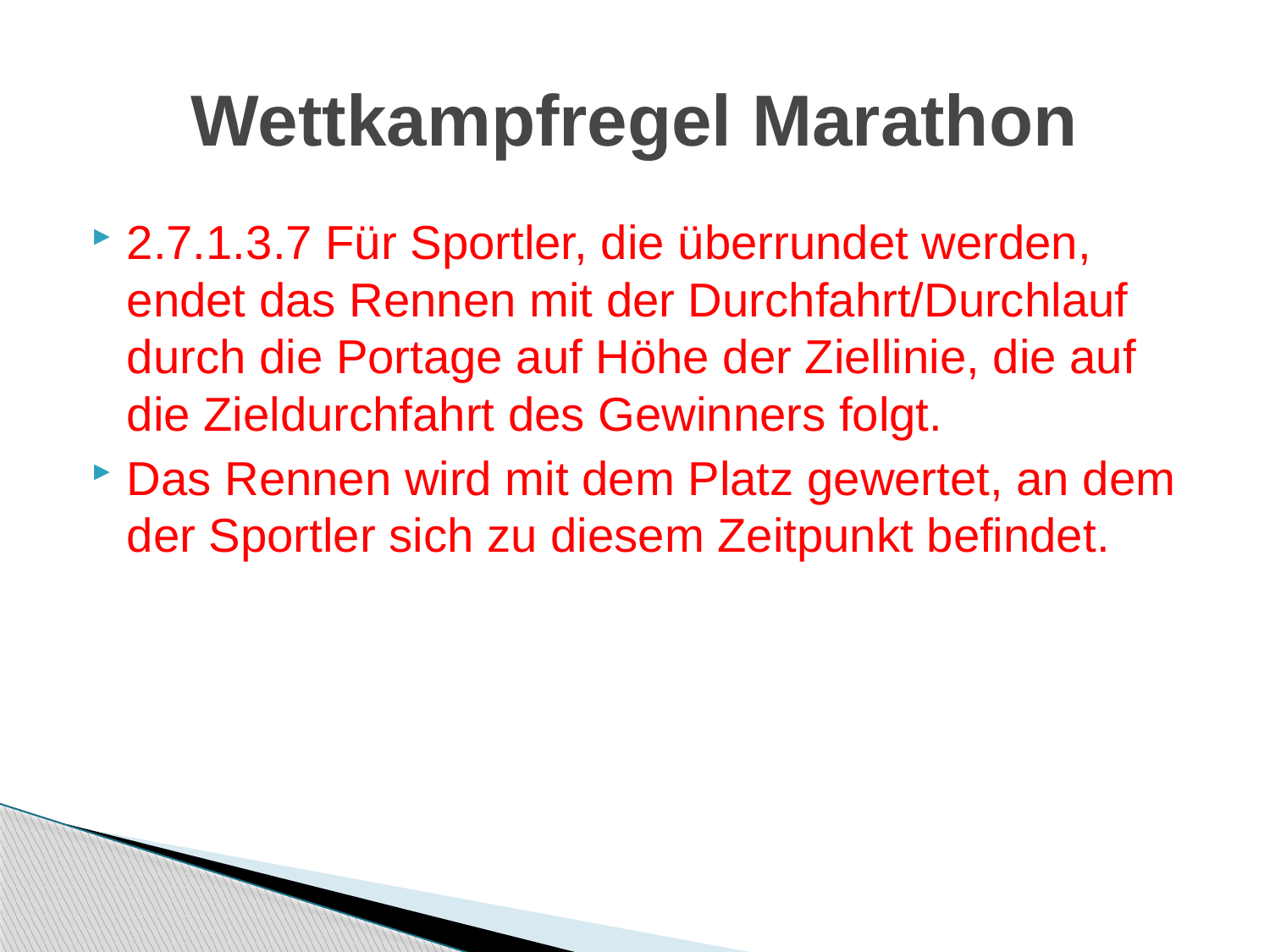

# Wettkampfregel Marathon
2.7.1.3.7 Für Sportler, die überrundet werden, endet das Rennen mit der Durchfahrt/Durchlauf durch die Portage auf Höhe der Ziellinie, die auf die Zieldurchfahrt des Gewinners folgt.
Das Rennen wird mit dem Platz gewertet, an dem der Sportler sich zu diesem Zeitpunkt befindet.